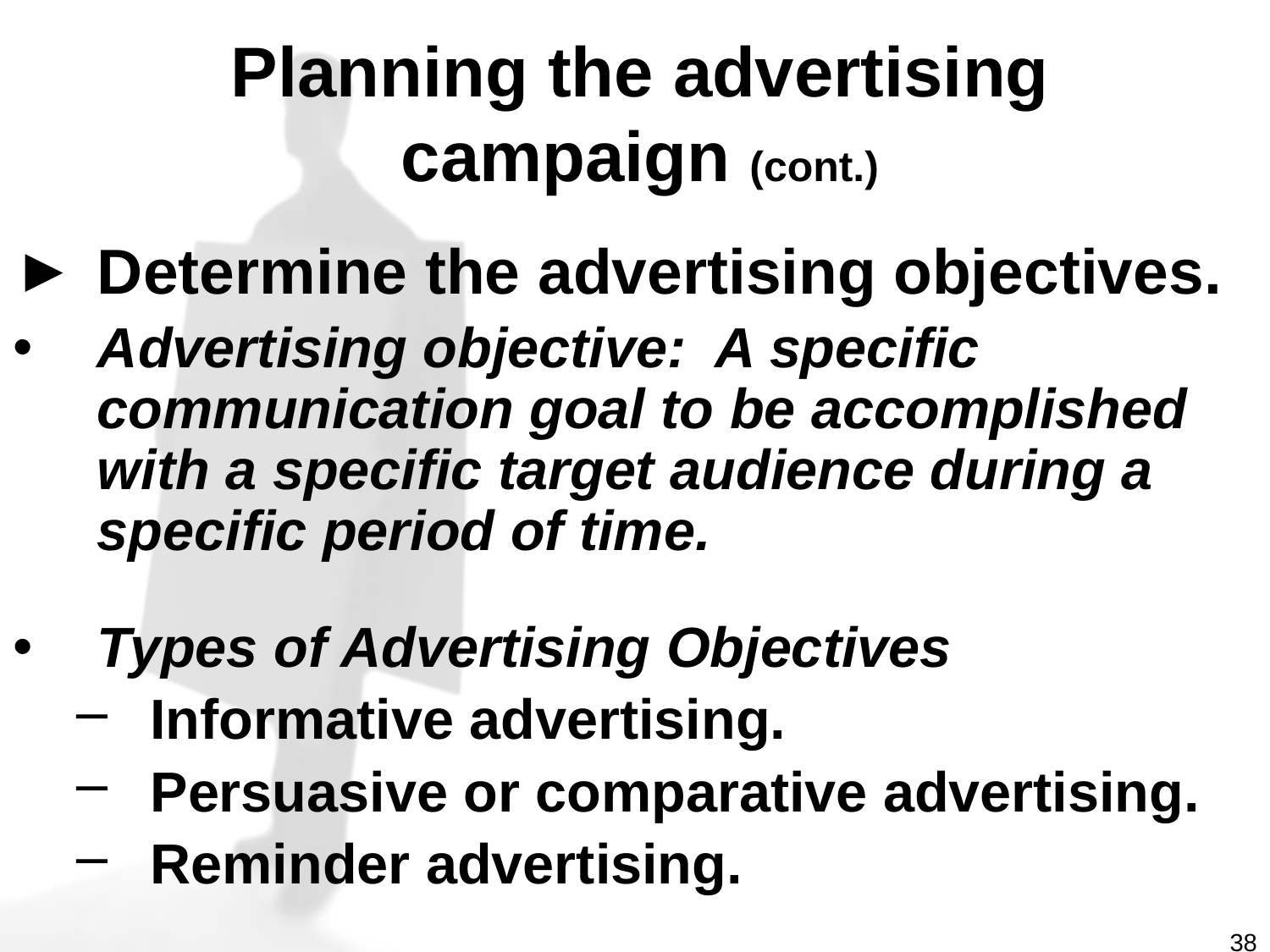

# Planning the advertising campaign (cont.)
Determine the advertising objectives.
Advertising objective:  A specific communication goal to be accomplished with a specific target audience during a specific period of time.

Types of Advertising Objectives
Informative advertising.
Persuasive or comparative advertising.
Reminder advertising.
38